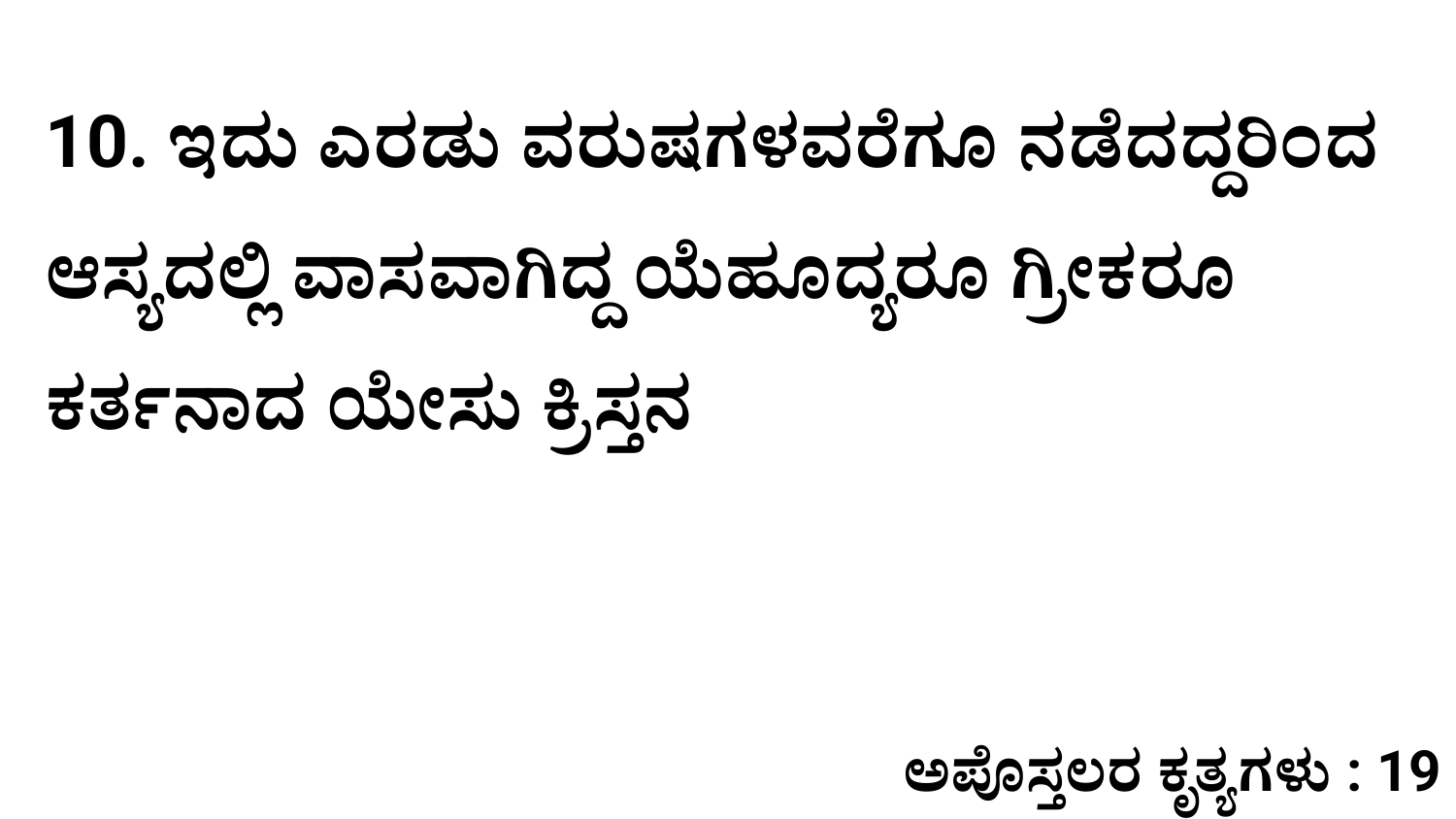

10. ಇದು ಎರಡು ವರುಷಗಳವರೆಗೂ ನಡೆದದ್ದರಿಂದ ಆಸ್ಯದಲ್ಲಿ ವಾಸವಾಗಿದ್ದ ಯೆಹೂದ್ಯರೂ ಗ್ರೀಕರೂ ಕರ್ತನಾದ ಯೇಸು ಕ್ರಿಸ್ತನ
ಅಪೊಸ್ತಲರ ಕೃತ್ಯಗಳು : 19